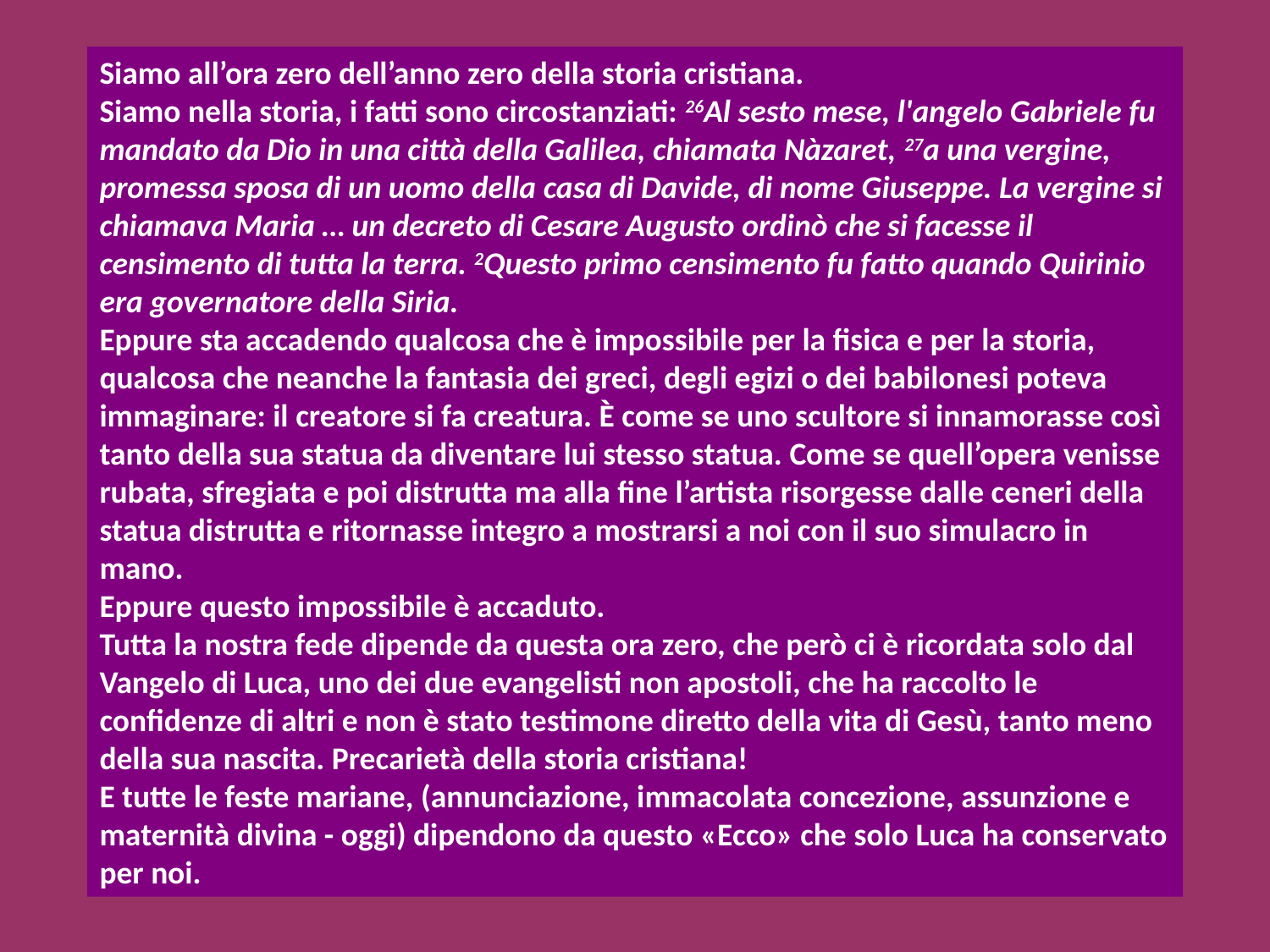

Siamo all’ora zero dell’anno zero della storia cristiana.
Siamo nella storia, i fatti sono circostanziati: 26Al sesto mese, l'angelo Gabriele fu mandato da Dio in una città della Galilea, chiamata Nàzaret, 27a una vergine, promessa sposa di un uomo della casa di Davide, di nome Giuseppe. La vergine si chiamava Maria … un decreto di Cesare Augusto ordinò che si facesse il censimento di tutta la terra. 2Questo primo censimento fu fatto quando Quirinio era governatore della Siria.
Eppure sta accadendo qualcosa che è impossibile per la fisica e per la storia, qualcosa che neanche la fantasia dei greci, degli egizi o dei babilonesi poteva immaginare: il creatore si fa creatura. È come se uno scultore si innamorasse così tanto della sua statua da diventare lui stesso statua. Come se quell’opera venisse rubata, sfregiata e poi distrutta ma alla fine l’artista risorgesse dalle ceneri della statua distrutta e ritornasse integro a mostrarsi a noi con il suo simulacro in mano.
Eppure questo impossibile è accaduto.
Tutta la nostra fede dipende da questa ora zero, che però ci è ricordata solo dal Vangelo di Luca, uno dei due evangelisti non apostoli, che ha raccolto le confidenze di altri e non è stato testimone diretto della vita di Gesù, tanto meno della sua nascita. Precarietà della storia cristiana!
E tutte le feste mariane, (annunciazione, immacolata concezione, assunzione e maternità divina - oggi) dipendono da questo «Ecco» che solo Luca ha conservato per noi.